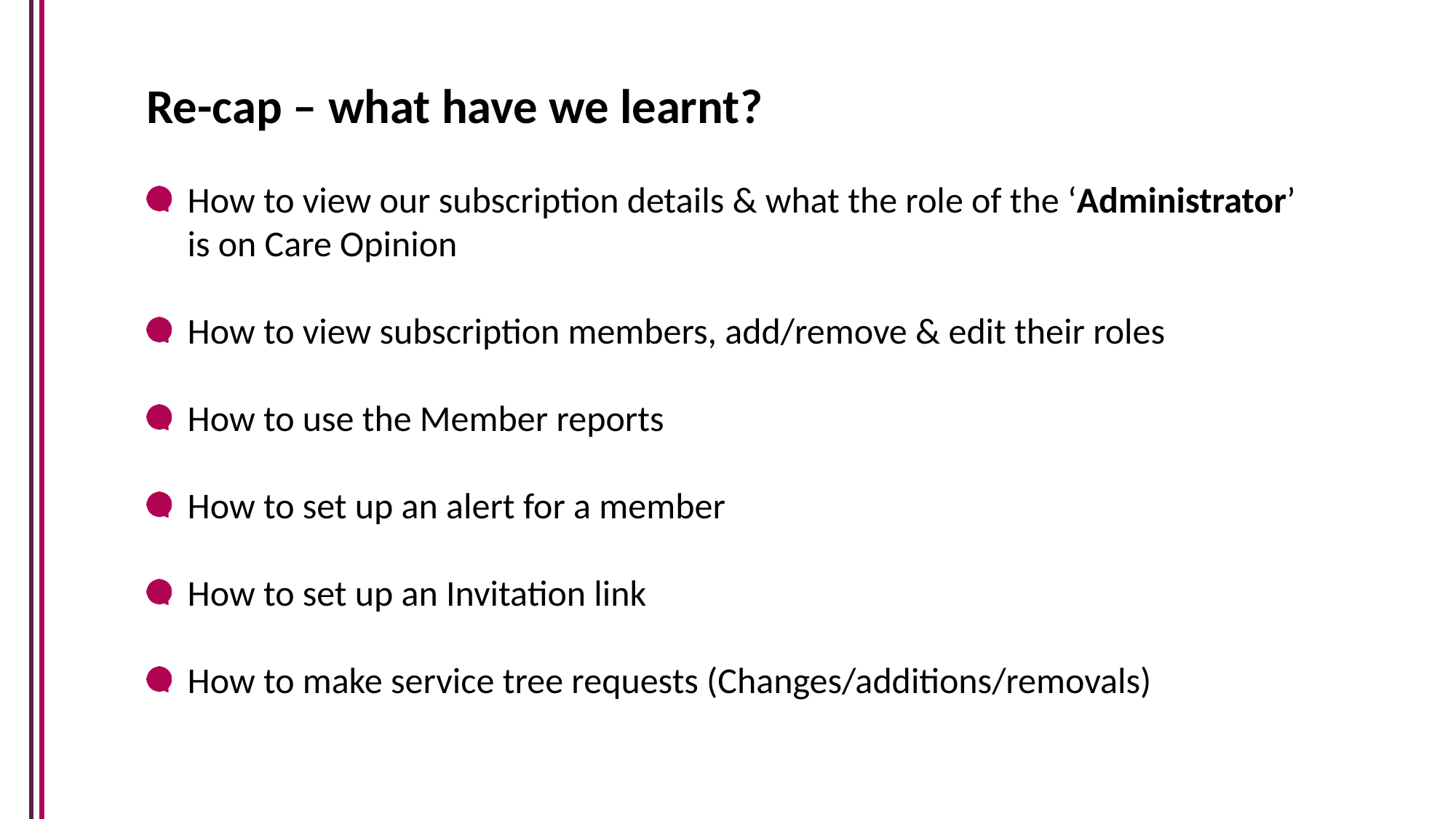

Re-cap – what have we learnt?

How to view our subscription details & what the role of the ‘Administrator’ is on Care Opinion
How to view subscription members, add/remove & edit their roles

How to use the Member reports
How to set up an alert for a member

How to set up an Invitation link

How to make service tree requests (Changes/additions/removals)